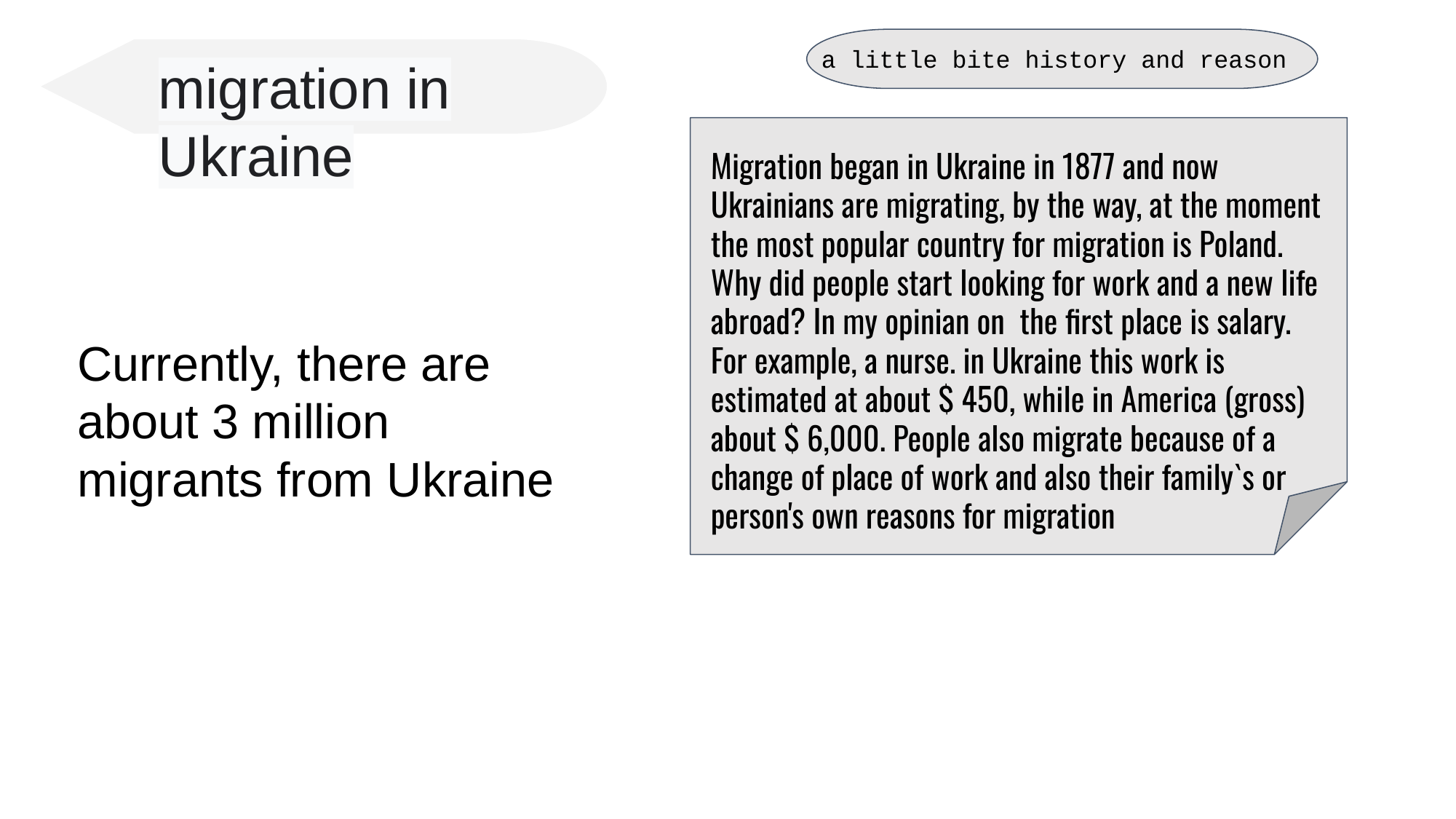

a little bite history and reason
migration in Ukraine

Migration began in Ukraine in 1877 and now Ukrainians are migrating, by the way, at the moment the most popular country for migration is Poland. Why did people start looking for work and a new life abroad? In my opinian on  the first place is salary. For example, a nurse. in Ukraine this work is estimated at about $ 450, while in America (gross) about $ 6,000. People also migrate because of a change of place of work and also their family`s or person's own reasons for migration
Currently, there are about 3 million migrants from Ukraine
Uliana Moshkova 7-D class